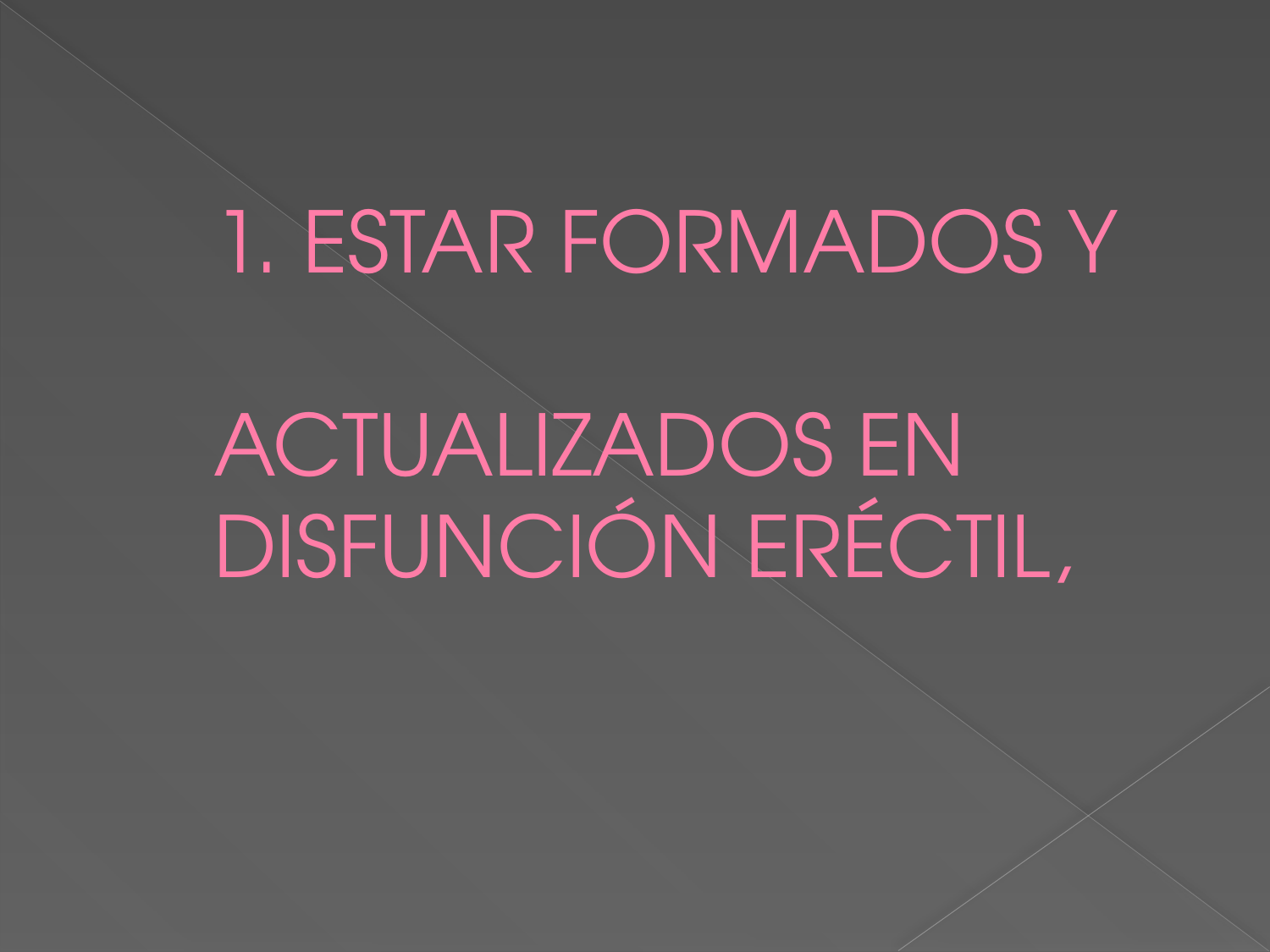

# 1. ESTAR FORMADOS Y ACTUALIZADOS EN DISFUNCIÓN ERÉCTIL,